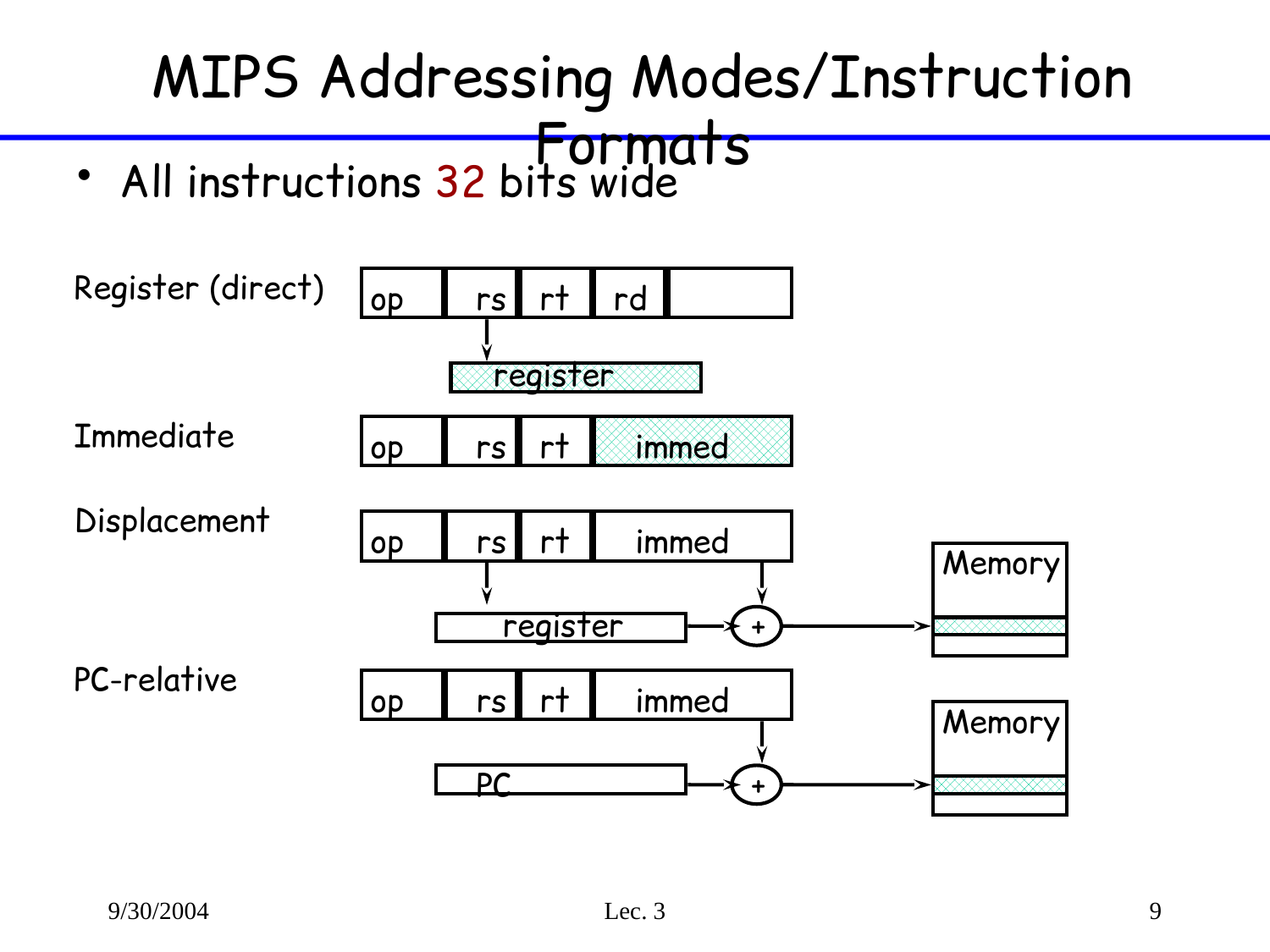

# MIPS Addressing Modes/Instruction Formats
 All instructions 32 bits wide

Register (direct)
op
rs
rt
rd

register

Immediate
immed
op
rs
rt
Displacement

immed
op
rs
rt

Memory

register

+

PC-relative

immed
op
rs
rt

Memory

+
PC

9/30/2004
Lec. 3
9